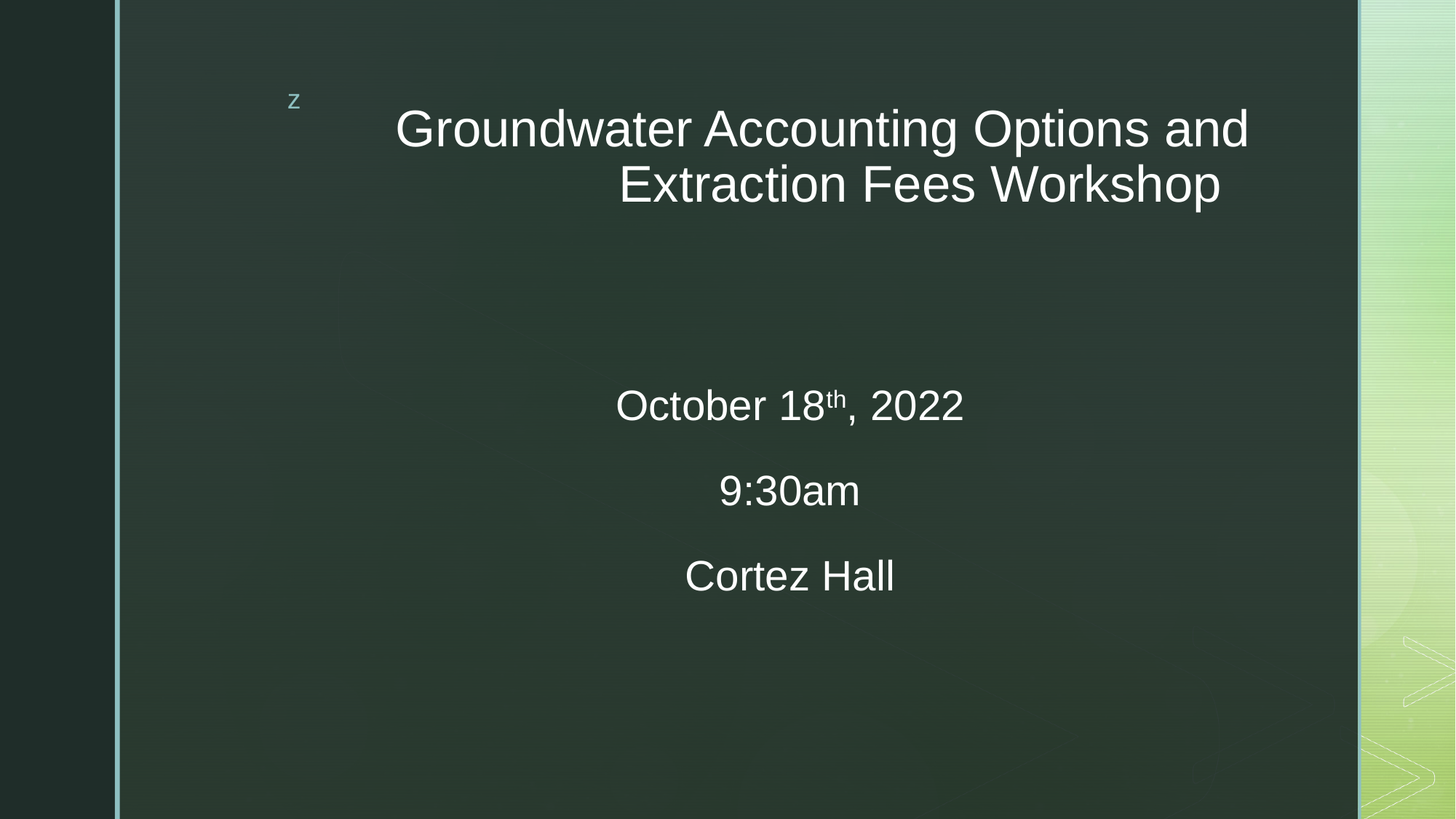

# Groundwater Accounting Options and Extraction Fees Workshop
October 18th, 2022
9:30am
Cortez Hall